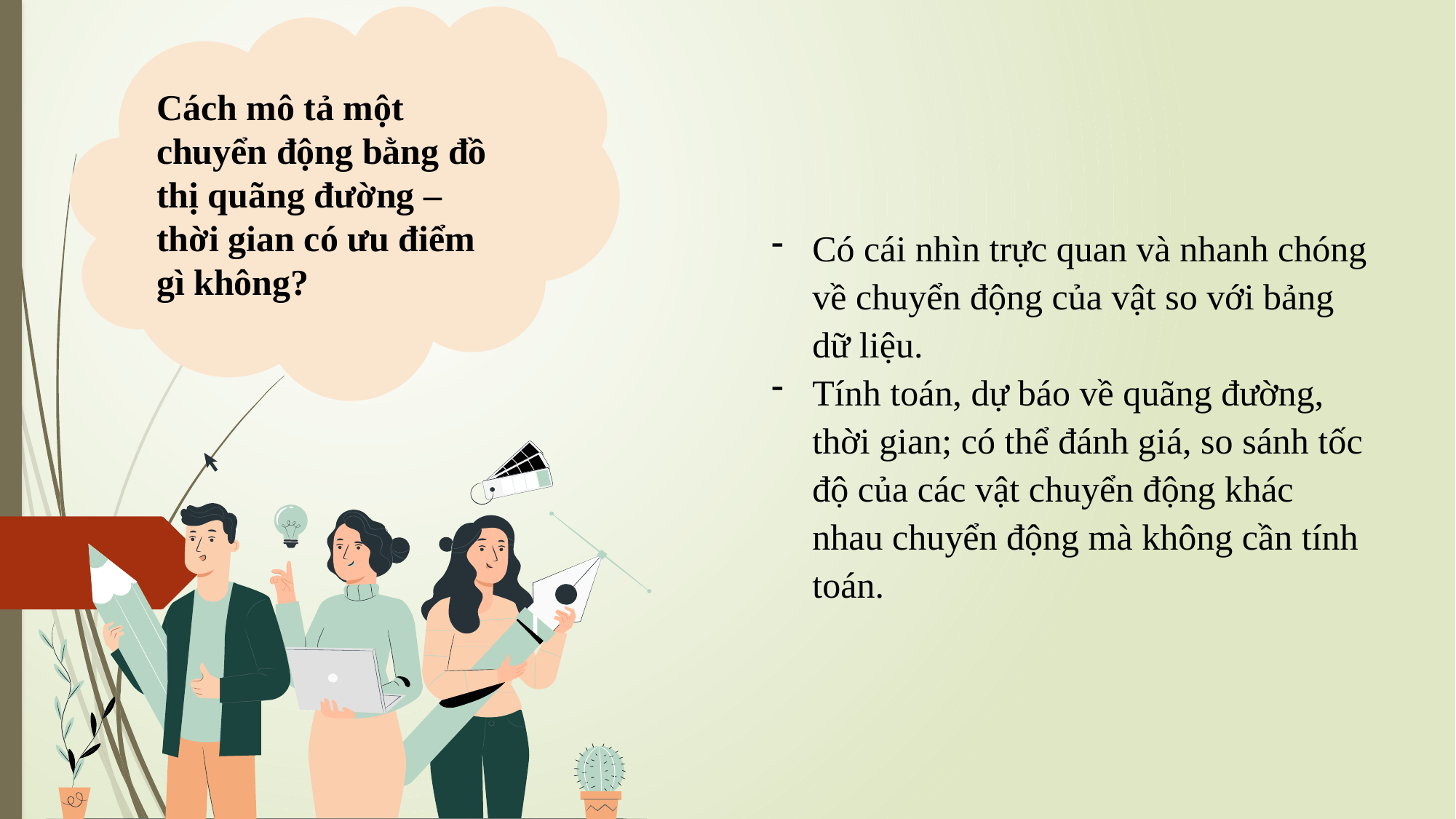

Cách mô tả một chuyển động bằng đồ thị quãng đường – thời gian có ưu điểm gì không?
Có cái nhìn trực quan và nhanh chóng về chuyển động của vật so với bảng dữ liệu.
Tính toán, dự báo về quãng đường, thời gian; có thể đánh giá, so sánh tốc độ của các vật chuyển động khác nhau chuyển động mà không cần tính toán.